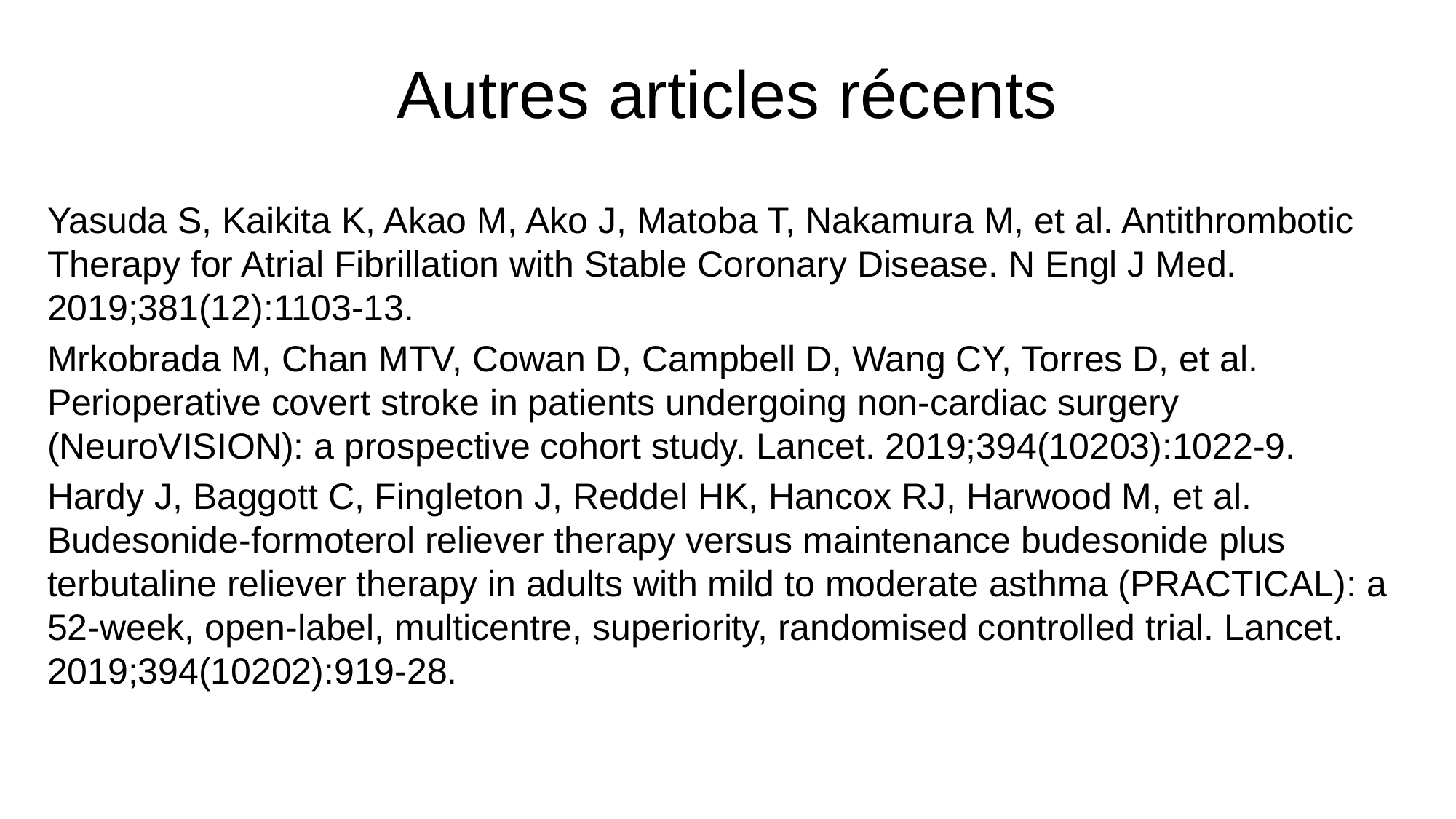

# Autres articles récents
Yasuda S, Kaikita K, Akao M, Ako J, Matoba T, Nakamura M, et al. Antithrombotic Therapy for Atrial Fibrillation with Stable Coronary Disease. N Engl J Med. 2019;381(12):1103-13.
Mrkobrada M, Chan MTV, Cowan D, Campbell D, Wang CY, Torres D, et al. Perioperative covert stroke in patients undergoing non-cardiac surgery (NeuroVISION): a prospective cohort study. Lancet. 2019;394(10203):1022-9.
Hardy J, Baggott C, Fingleton J, Reddel HK, Hancox RJ, Harwood M, et al. Budesonide-formoterol reliever therapy versus maintenance budesonide plus terbutaline reliever therapy in adults with mild to moderate asthma (PRACTICAL): a 52-week, open-label, multicentre, superiority, randomised controlled trial. Lancet. 2019;394(10202):919-28.